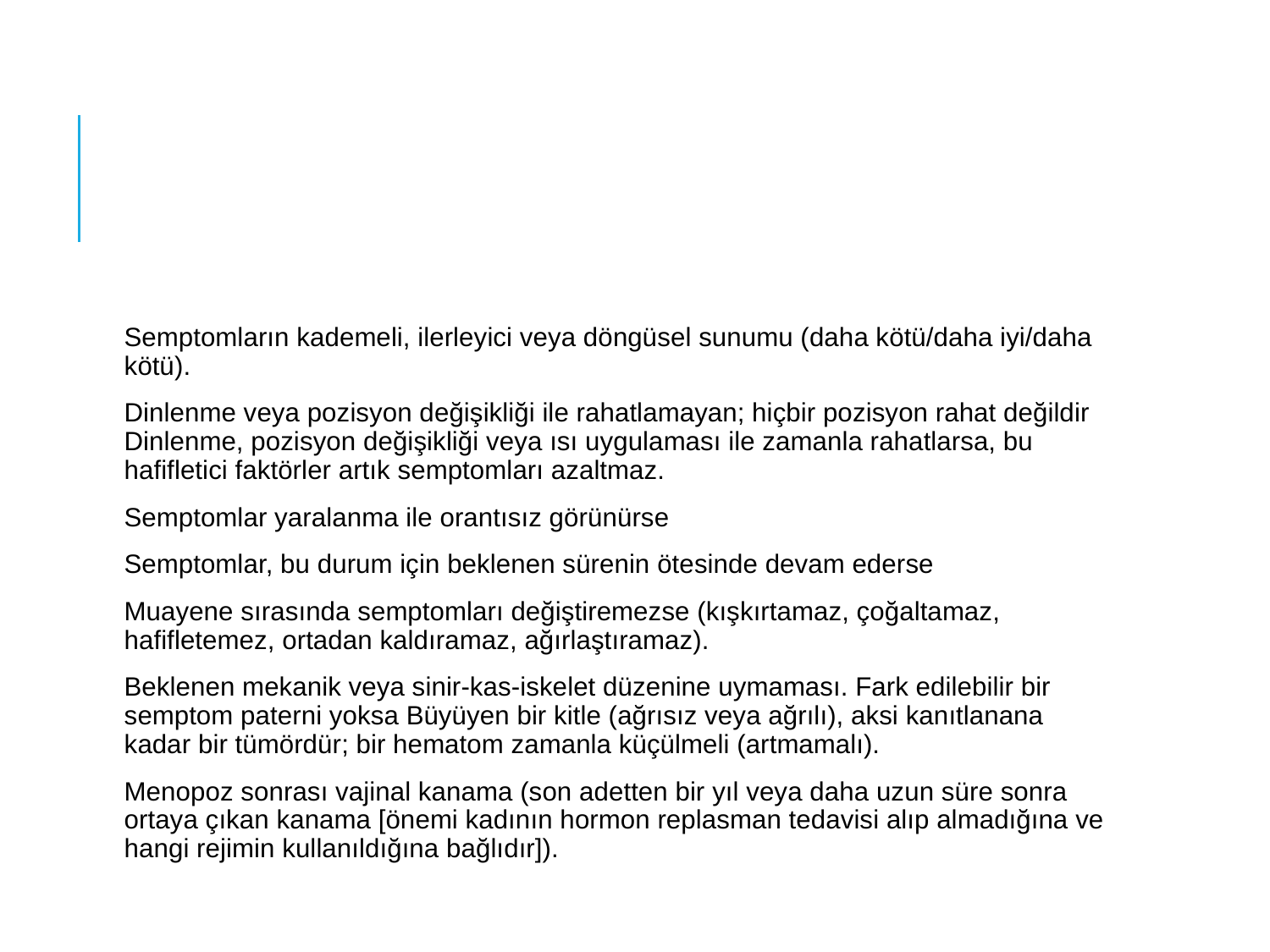

#
Semptomların kademeli, ilerleyici veya döngüsel sunumu (daha kötü/daha iyi/daha kötü).
Dinlenme veya pozisyon değişikliği ile rahatlamayan; hiçbir pozisyon rahat değildir Dinlenme, pozisyon değişikliği veya ısı uygulaması ile zamanla rahatlarsa, bu hafifletici faktörler artık semptomları azaltmaz.
Semptomlar yaralanma ile orantısız görünürse
Semptomlar, bu durum için beklenen sürenin ötesinde devam ederse
Muayene sırasında semptomları değiştiremezse (kışkırtamaz, çoğaltamaz, hafifletemez, ortadan kaldıramaz, ağırlaştıramaz).
Beklenen mekanik veya sinir-kas-iskelet düzenine uymaması. Fark edilebilir bir semptom paterni yoksa Büyüyen bir kitle (ağrısız veya ağrılı), aksi kanıtlanana kadar bir tümördür; bir hematom zamanla küçülmeli (artmamalı).
Menopoz sonrası vajinal kanama (son adetten bir yıl veya daha uzun süre sonra ortaya çıkan kanama [önemi kadının hormon replasman tedavisi alıp almadığına ve hangi rejimin kullanıldığına bağlıdır]).